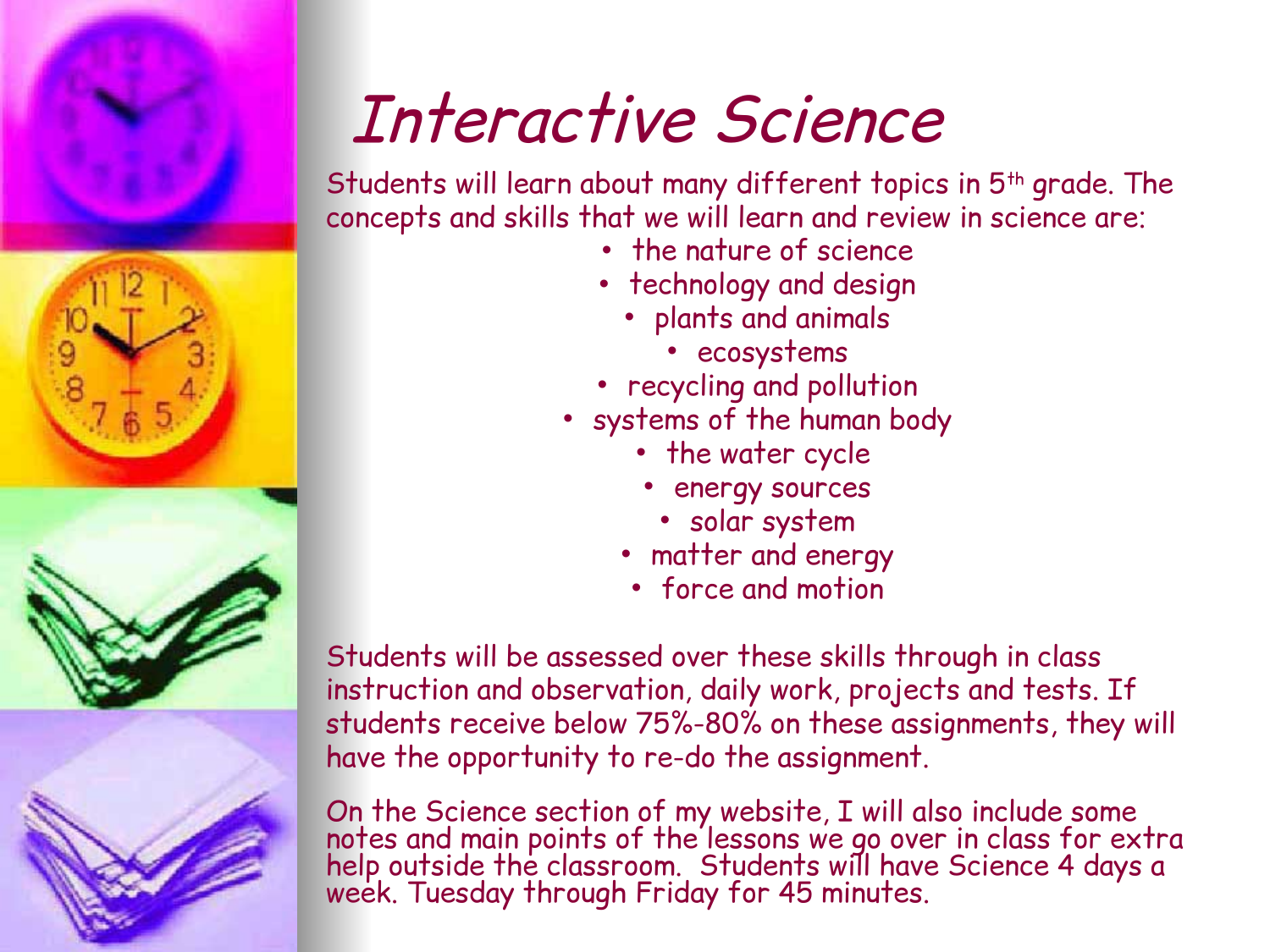

# Interactive Science
Students will learn about many different topics in 5th grade. The concepts and skills that we will learn and review in science are:
the nature of science
technology and design
plants and animals
ecosystems
recycling and pollution
systems of the human body
the water cycle
energy sources
solar system
matter and energy
force and motion

Students will be assessed over these skills through in class instruction and observation, daily work, projects and tests. If students receive below 75%-80% on these assignments, they will have the opportunity to re-do the assignment.

On the Science section of my website, I will also include some notes and main points of the lessons we go over in class for extra help outside the classroom.  Students will have Science 4 days a week. Tuesday through Friday for 45 minutes.